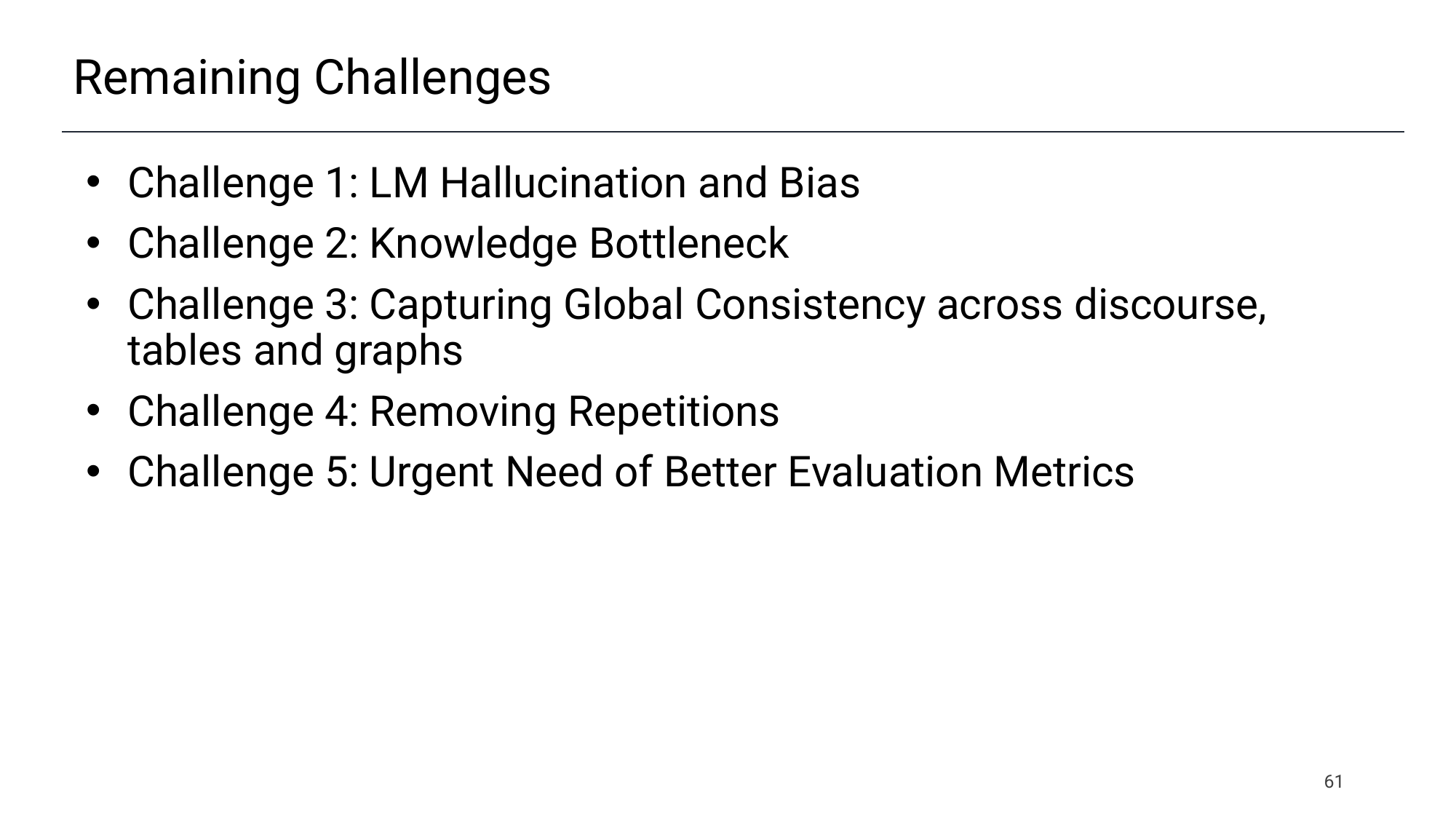

# Remaining Challenges
Challenge 1: LM Hallucination and Bias
Challenge 2: Knowledge Bottleneck
Challenge 3: Capturing Global Consistency across discourse, tables and graphs
Challenge 4: Removing Repetitions
Challenge 5: Urgent Need of Better Evaluation Metrics

61